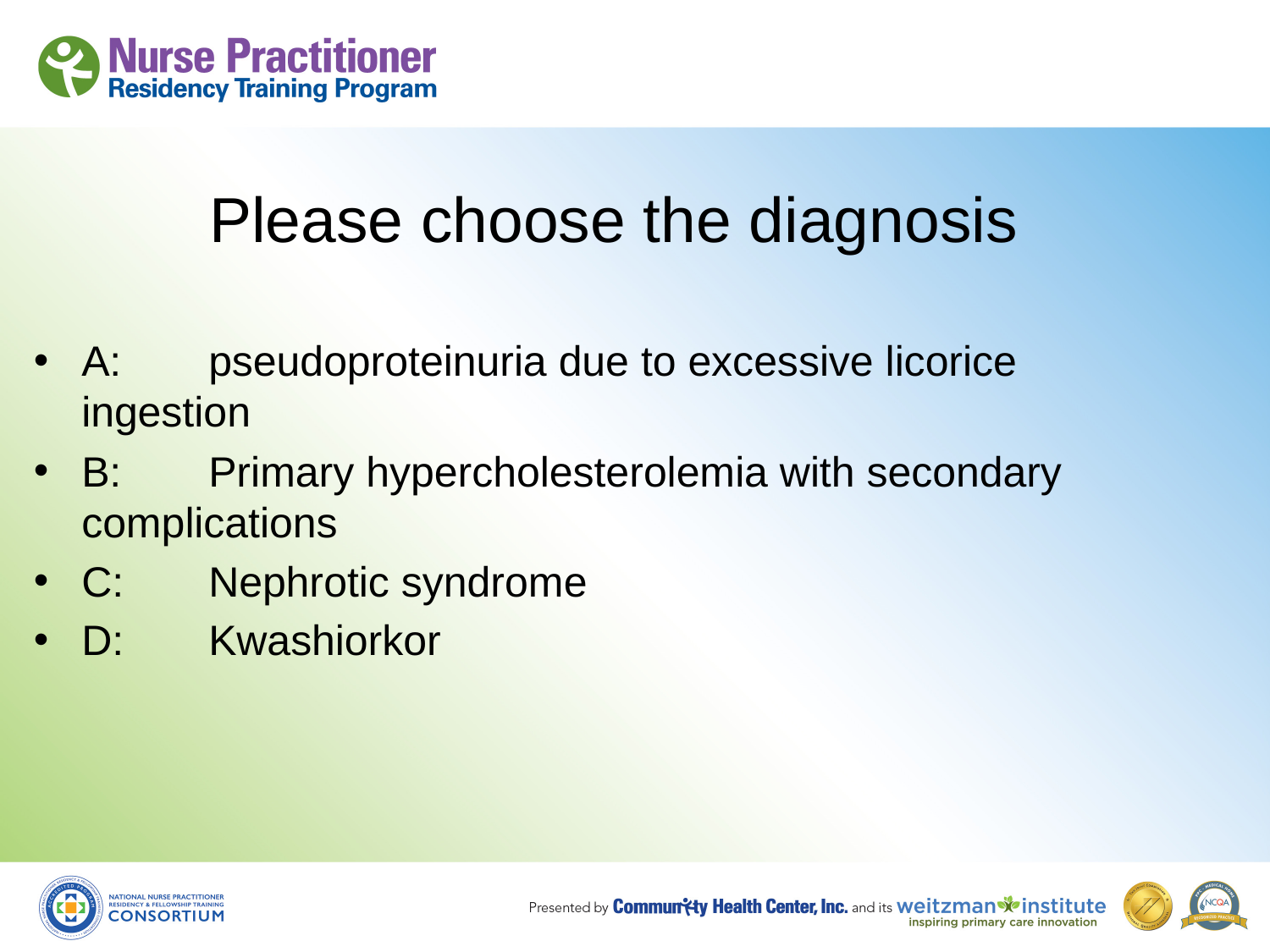

# Please choose the diagnosis
A:	pseudoproteinuria due to excessive licorice 	ingestion
B:	Primary hypercholesterolemia with secondary 	complications
C:	Nephrotic syndrome
D:	Kwashiorkor